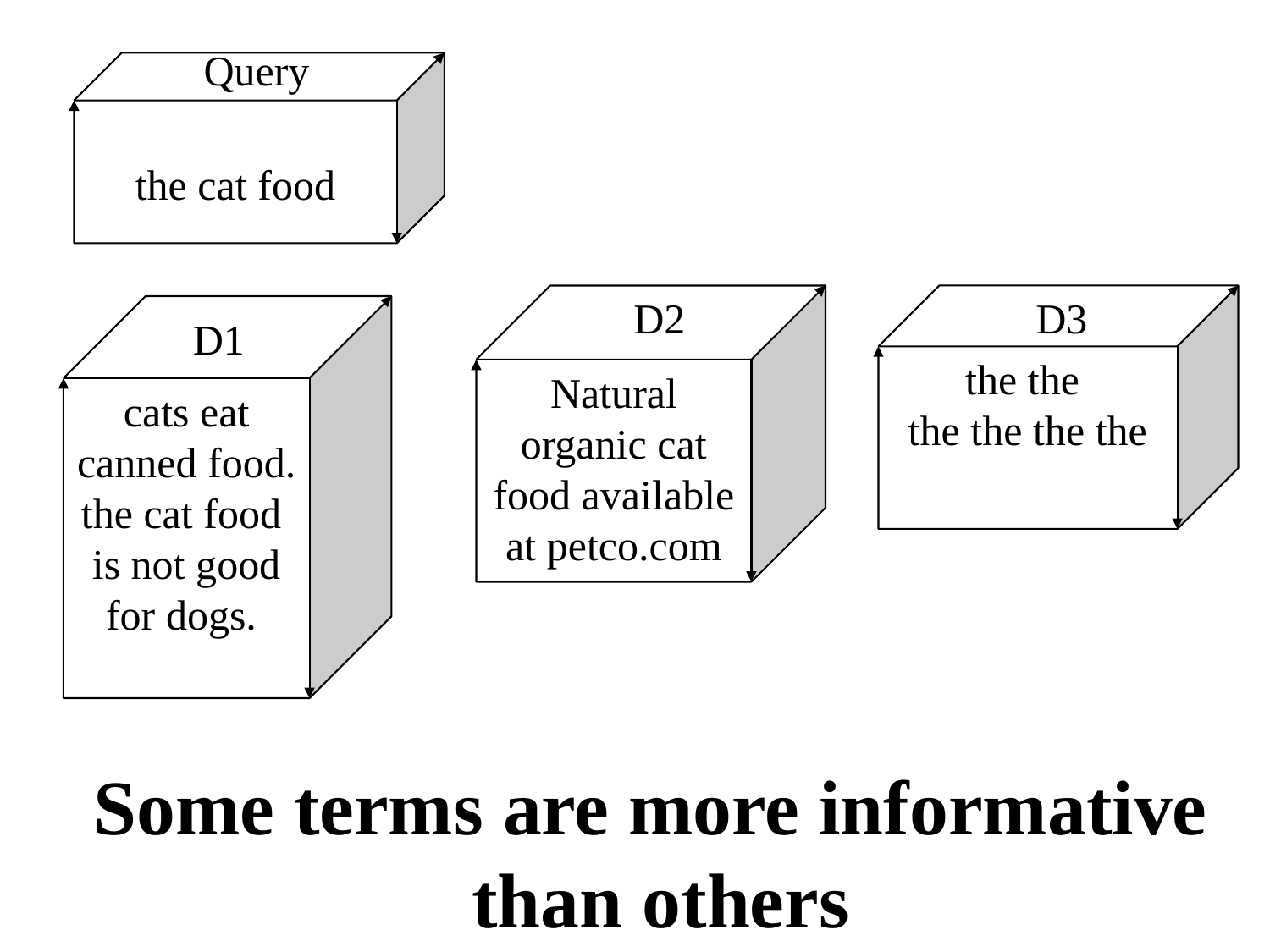

Query

the cat food
D2
D3
Natural organic cat food available at petco.com
the the
the the the the

cats eat canned food. the cat food
is not good for dogs.
D1
Some terms are more informative
than others